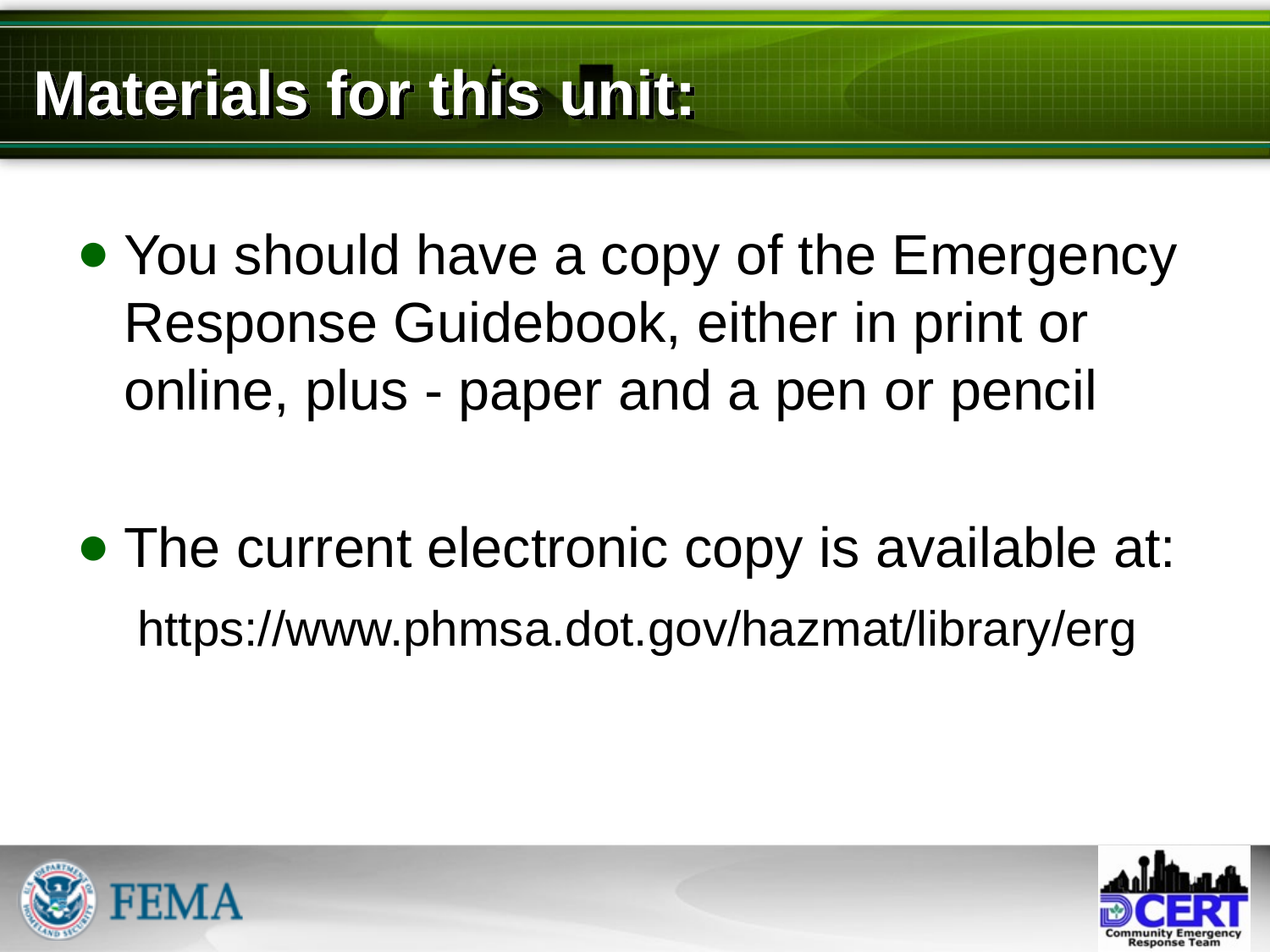

# Materials for this unit:
You should have a copy of the Emergency Response Guidebook, either in print or online, plus - paper and a pen or pencil

The current electronic copy is available at:
	 https://www.phmsa.dot.gov/hazmat/library/erg